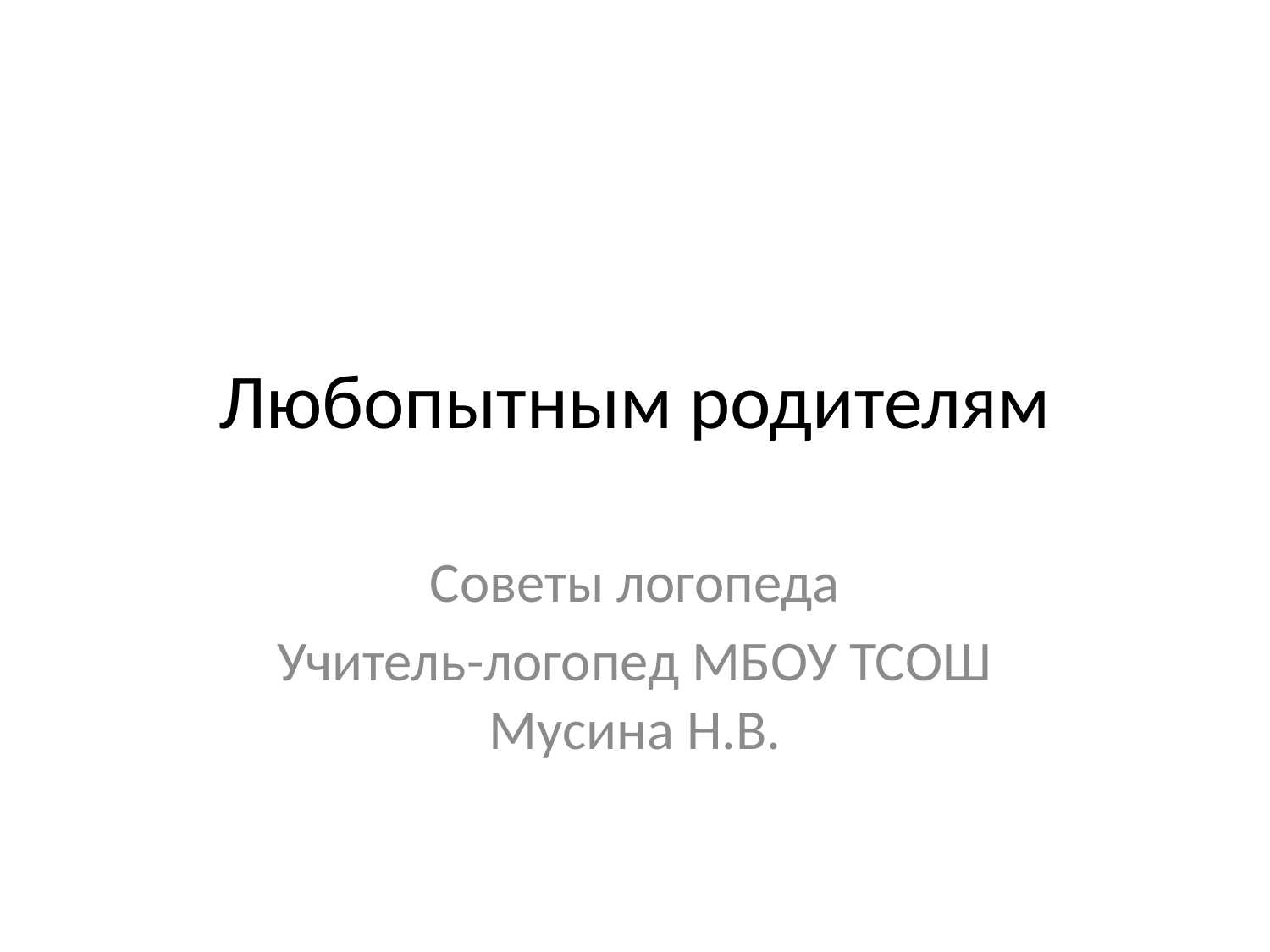

# Любопытным родителям
Советы логопеда
Учитель-логопед МБОУ ТСОШ Мусина Н.В.